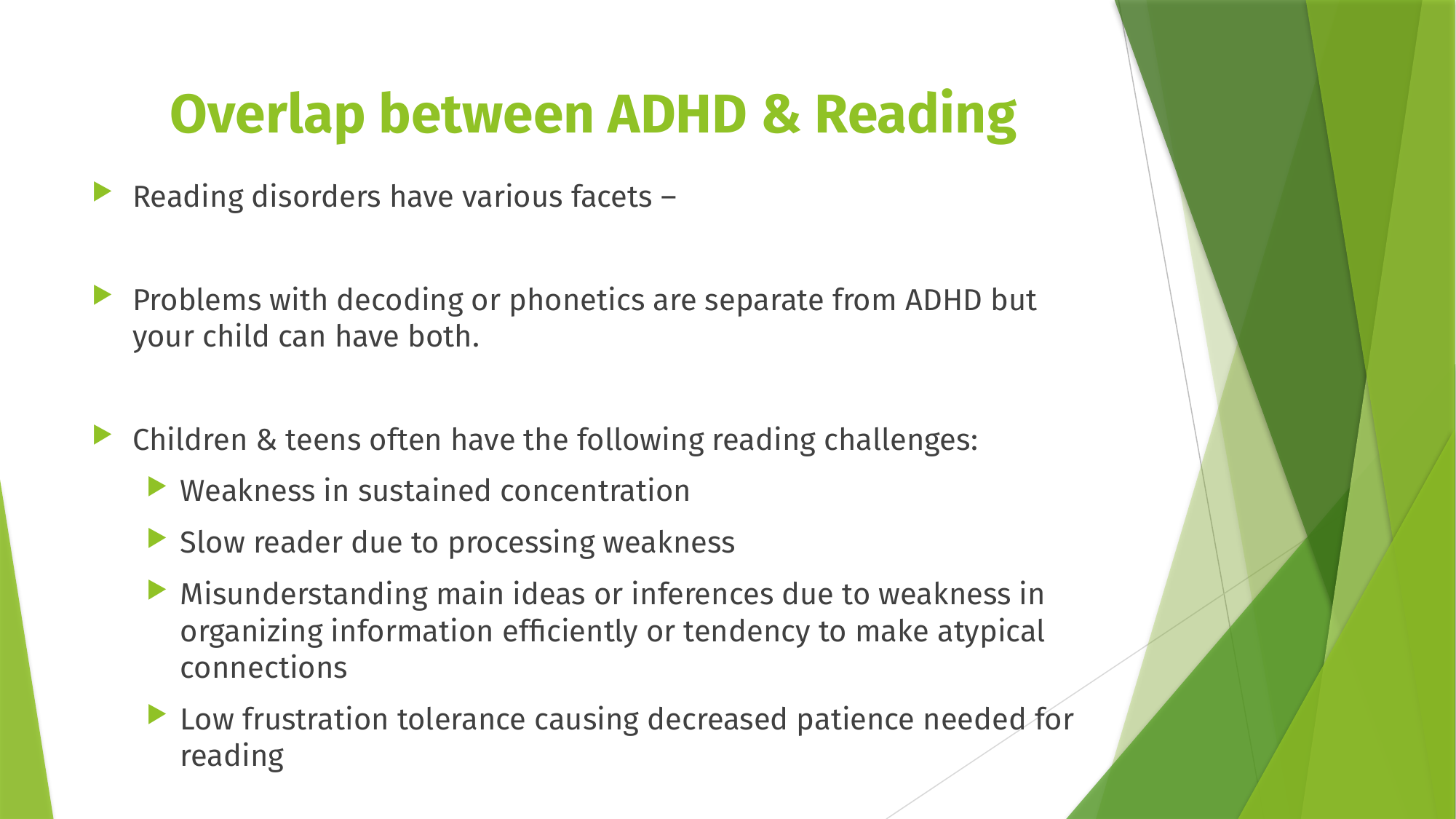

# Overlap between ADHD & Reading
Reading disorders have various facets –

Problems with decoding or phonetics are separate from ADHD but your child can have both.

Children & teens often have the following reading challenges:
Weakness in sustained concentration
Slow reader due to processing weakness
Misunderstanding main ideas or inferences due to weakness in organizing information efficiently or tendency to make atypical connections
Low frustration tolerance causing decreased patience needed for reading